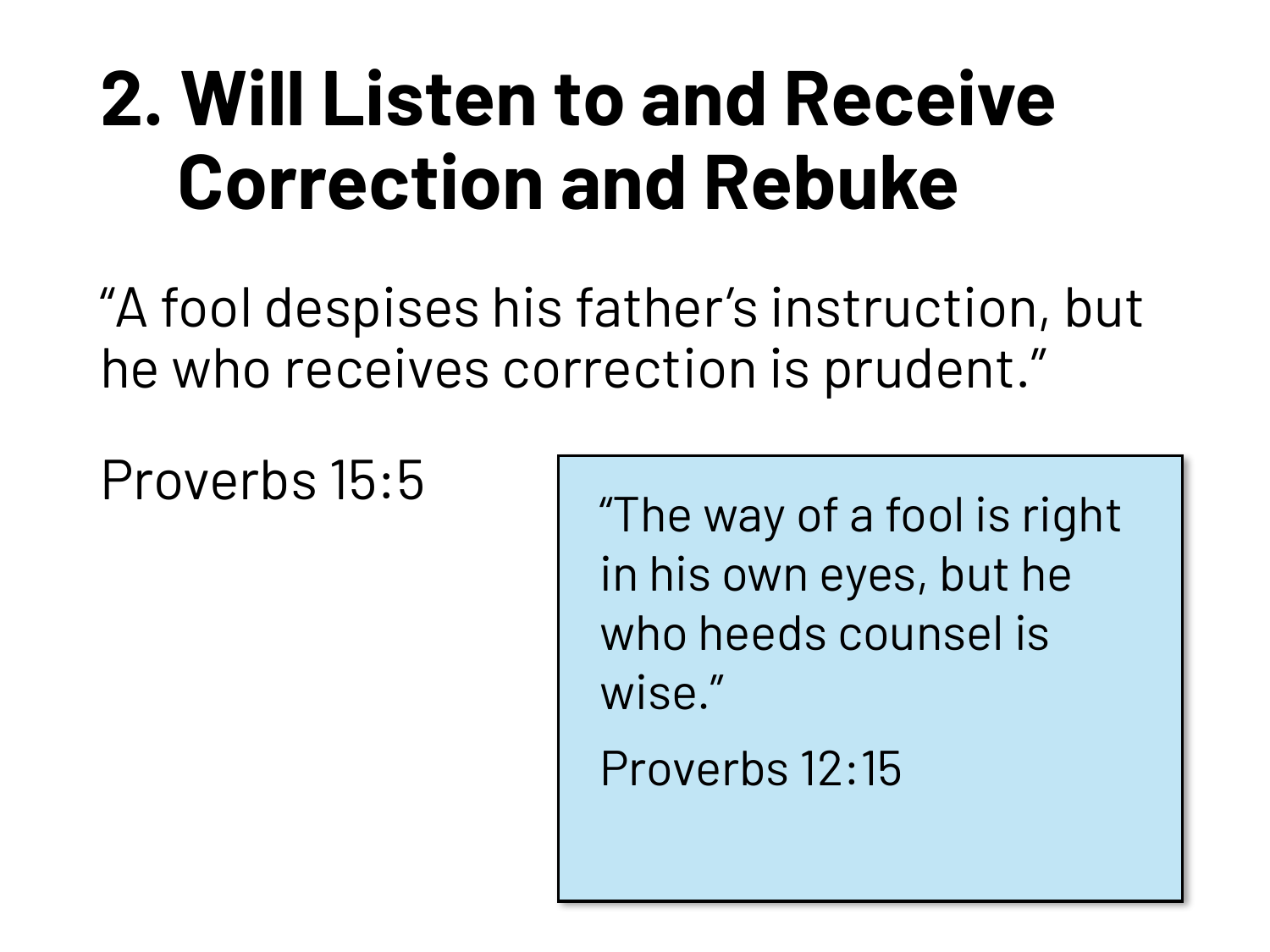

# 2. Will Listen to and Receive Correction and Rebuke
“A fool despises his father’s instruction, but he who receives correction is prudent.”

Proverbs 15:5

“The way of a fool is right in his own eyes, but he who heeds counsel is wise.”

Proverbs 12:15